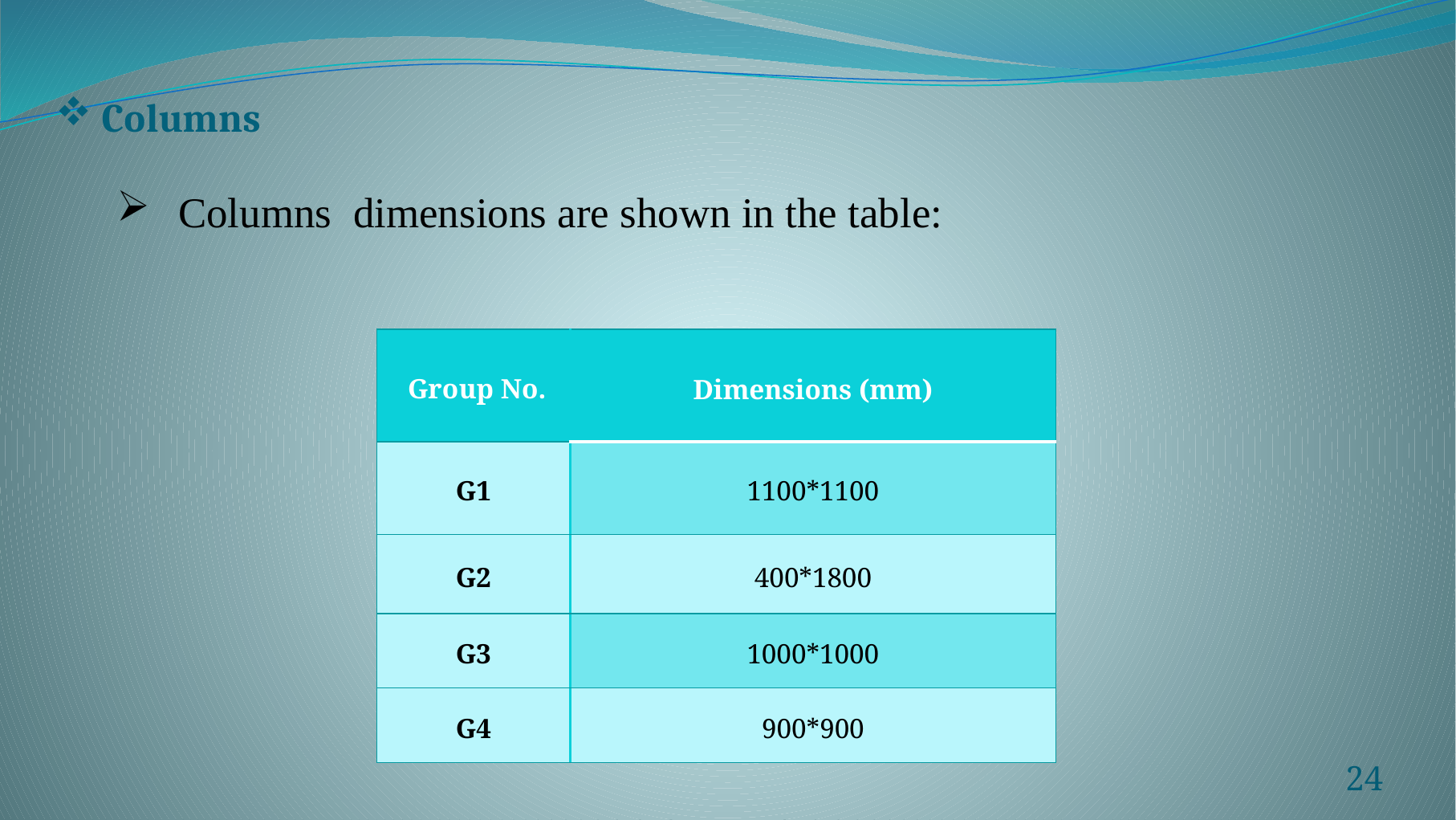

# Columns
Columns  dimensions are shown in the table:
| Group No. | Dimensions (mm) |
| --- | --- |
| G1 | 1100\*1100 |
| G2 | 400\*1800 |
| G3 | 1000\*1000 |
| G4 | 900\*900 |
24